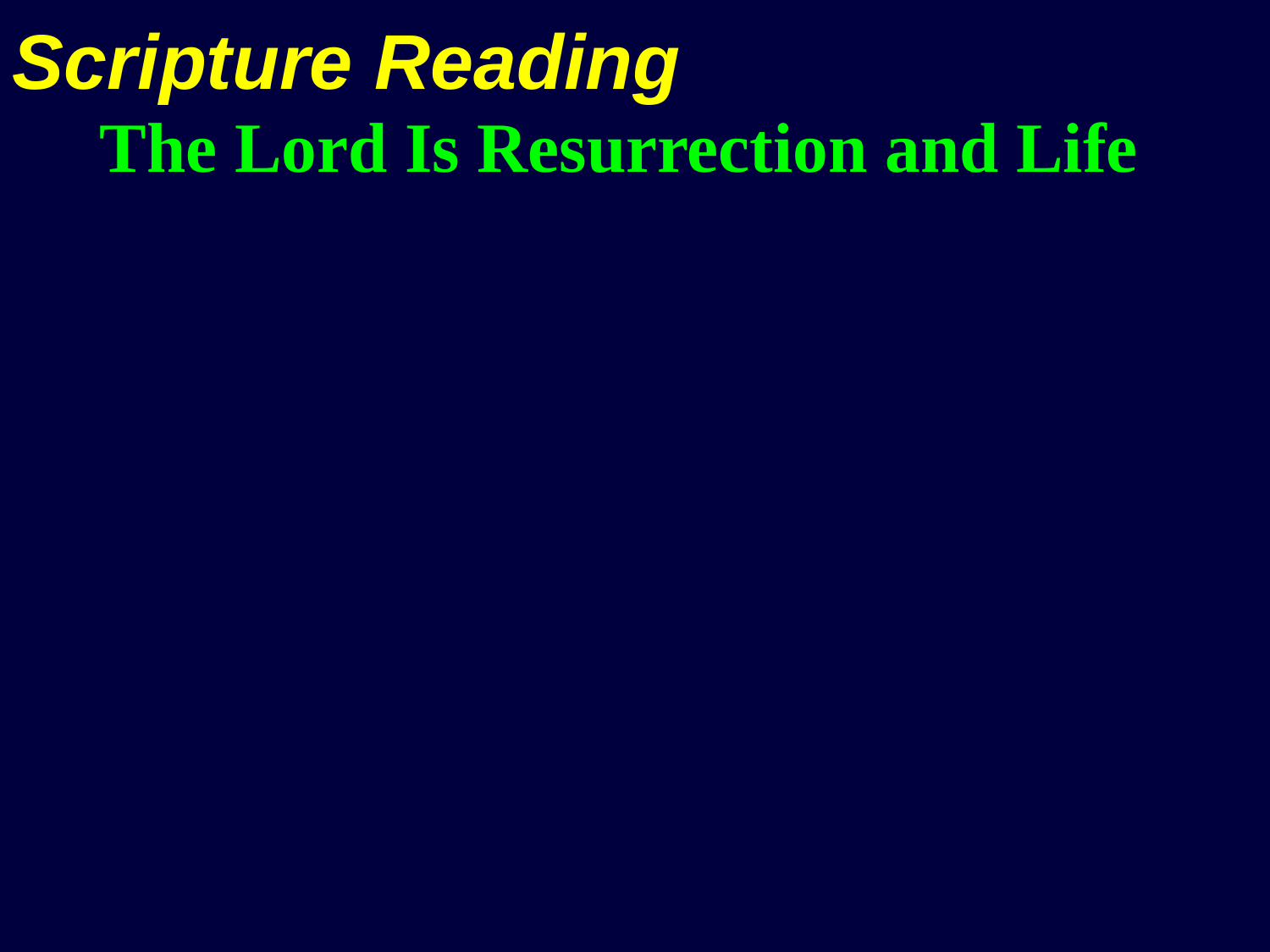

Scripture Reading
The Lord Is Resurrection and Life